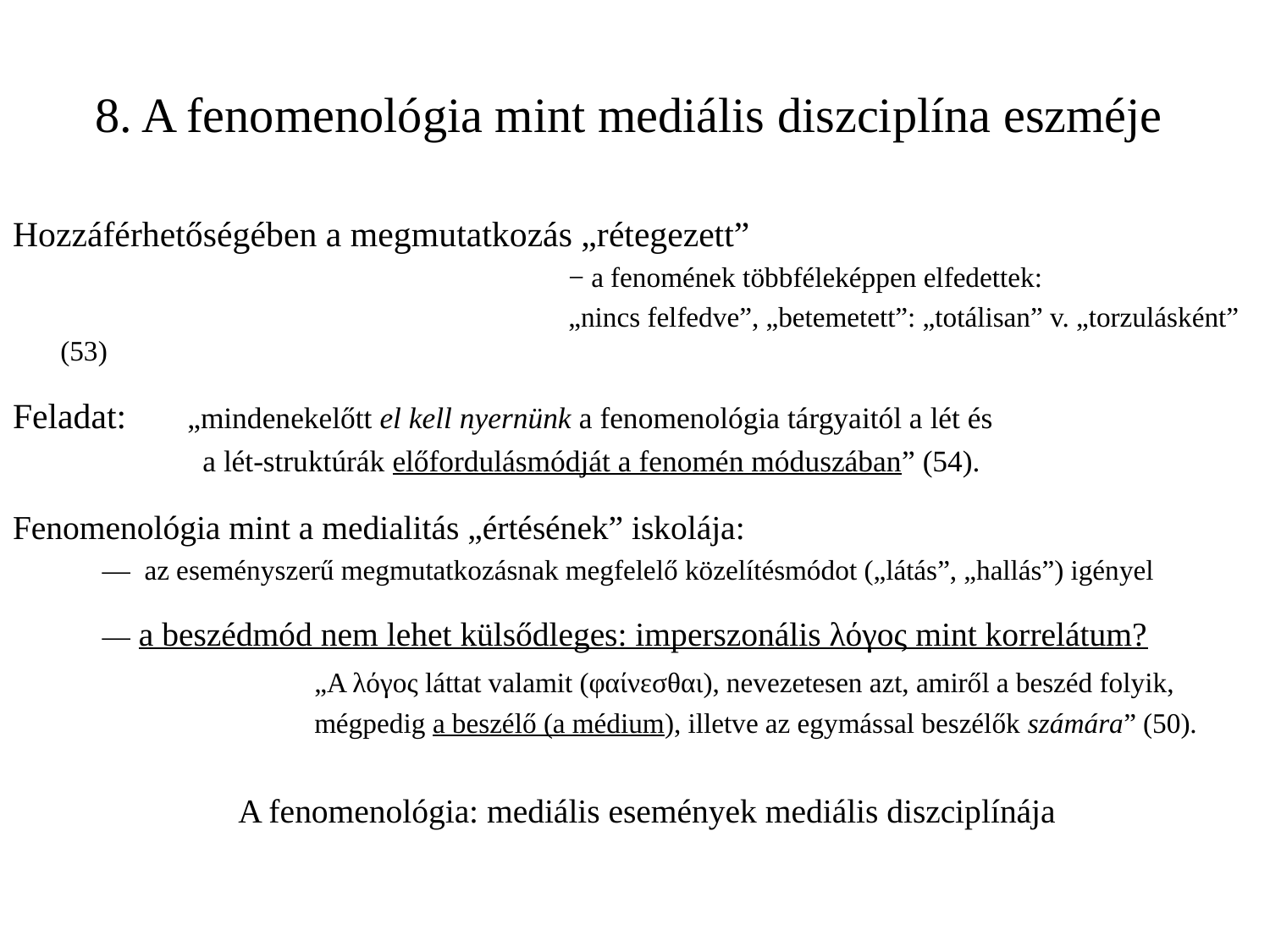

# 8. A fenomenológia mint mediális diszciplína eszméje

Hozzáférhetőségében a megmutatkozás „rétegezett”
					− a fenomének többféleképpen elfedettek:
					„nincs felfedve”, „betemetett”: „totálisan” v. „torzulásként” (53)

Feladat: 	„mindenekelőtt el kell nyernünk a fenomenológia tárgyaitól a lét és
		  a lét-struktúrák előfordulásmódját a fenomén móduszában” (54).

Fenomenológia mint a medialitás „értésének” iskolája:
	      ―  az eseményszerű megmutatkozásnak megfelelő közelítésmódot („látás”, „hallás”) igényel

	      ― a beszédmód nem lehet külsődleges: imperszonális λόγος mint korrelátum?
			„A λόγος láttat valamit (φαίνεσθαι), nevezetesen azt, amiről a beszéd folyik,
  			mégpedig a beszélő (a médium), illetve az egymással beszélők számára” (50).

		      A fenomenológia: mediális események mediális diszciplínája